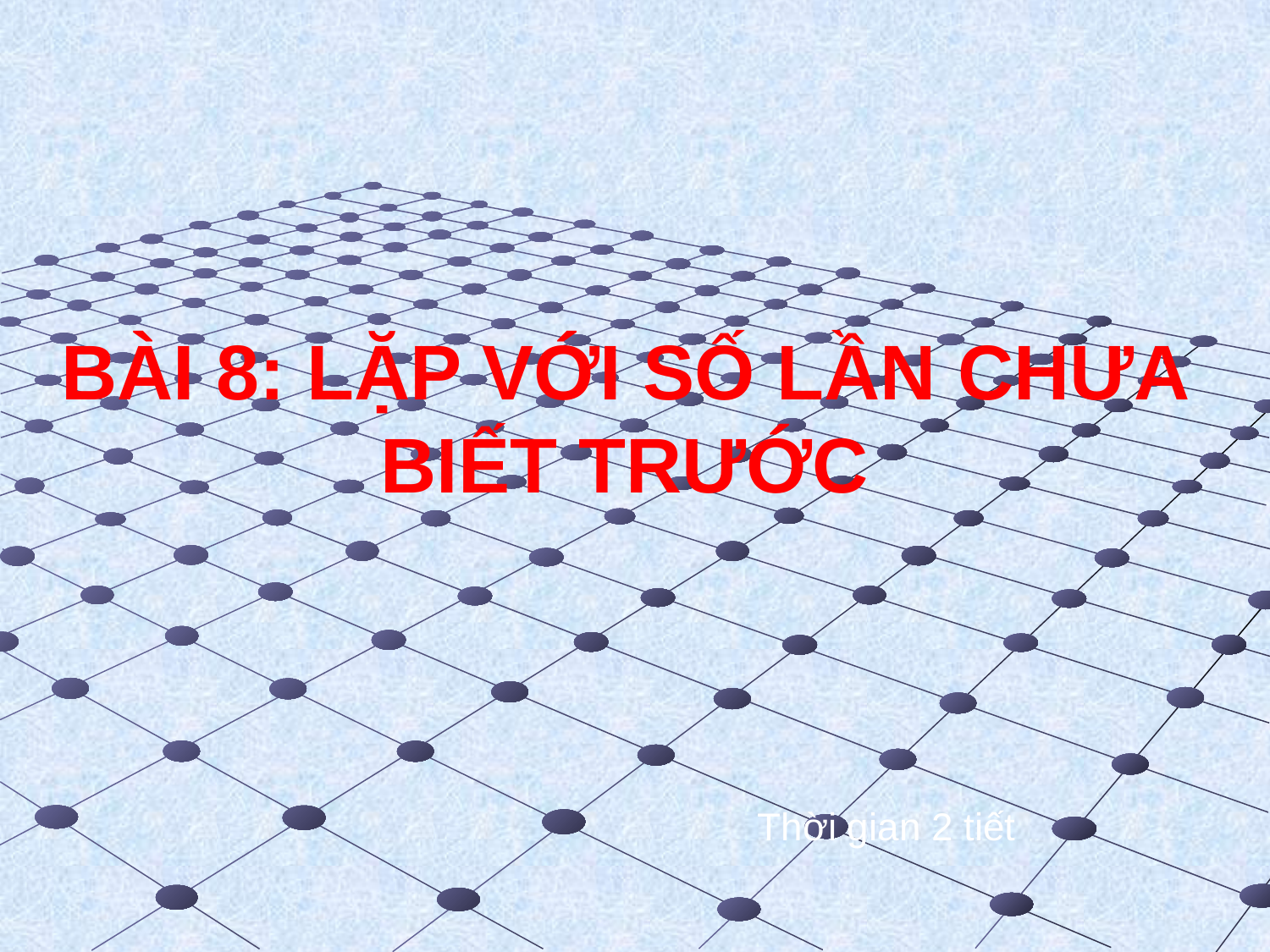

BÀI 8: LẶP VỚI SỐ LẦN CHƯA BIẾT TRƯỚC
Thời gian 2 tiết